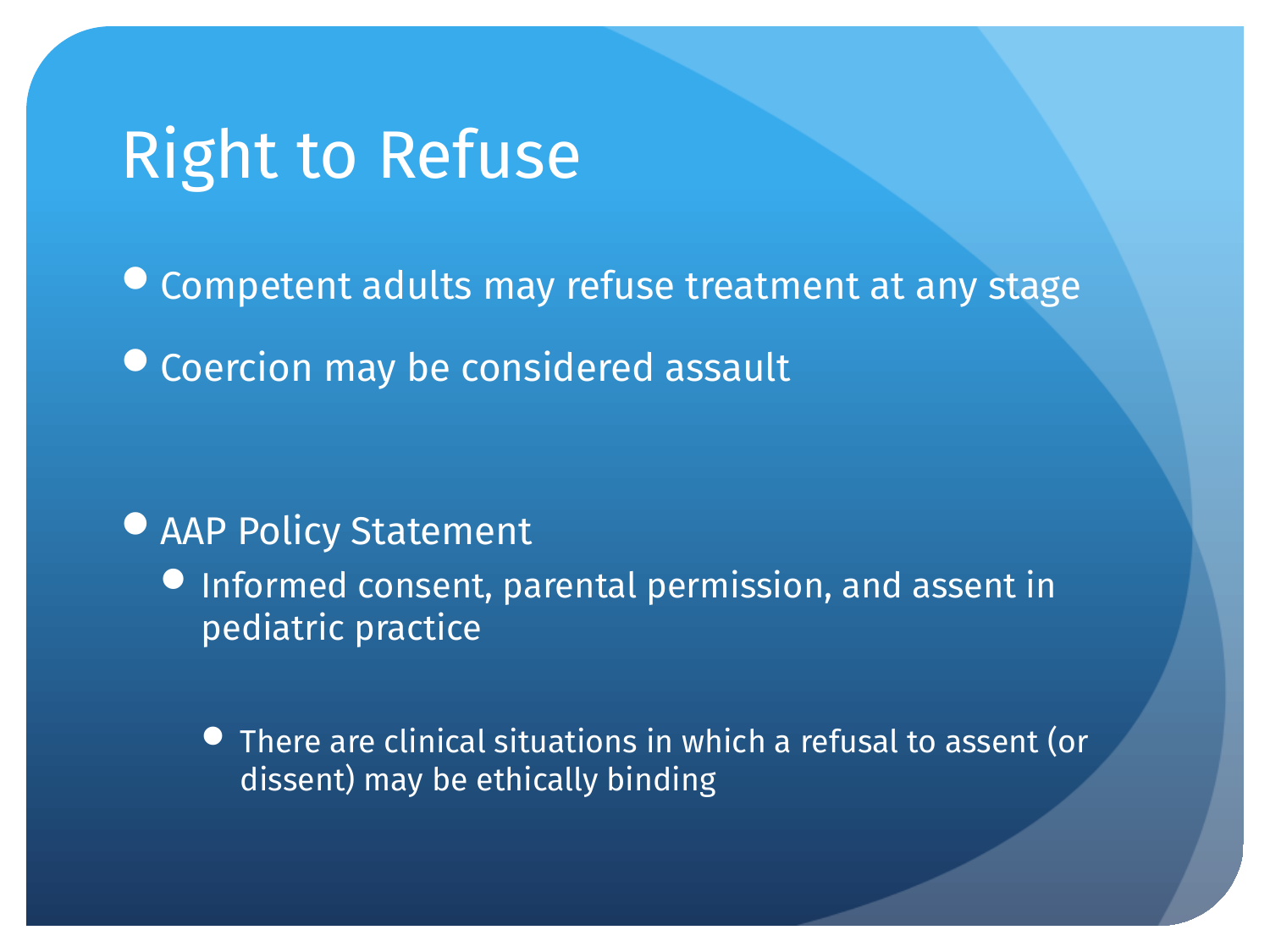

# Right to Refuse
Competent adults may refuse treatment at any stage
Coercion may be considered assault

AAP Policy Statement
Informed consent, parental permission, and assent in pediatric practice

There are clinical situations in which a refusal to assent (or dissent) may be ethically binding